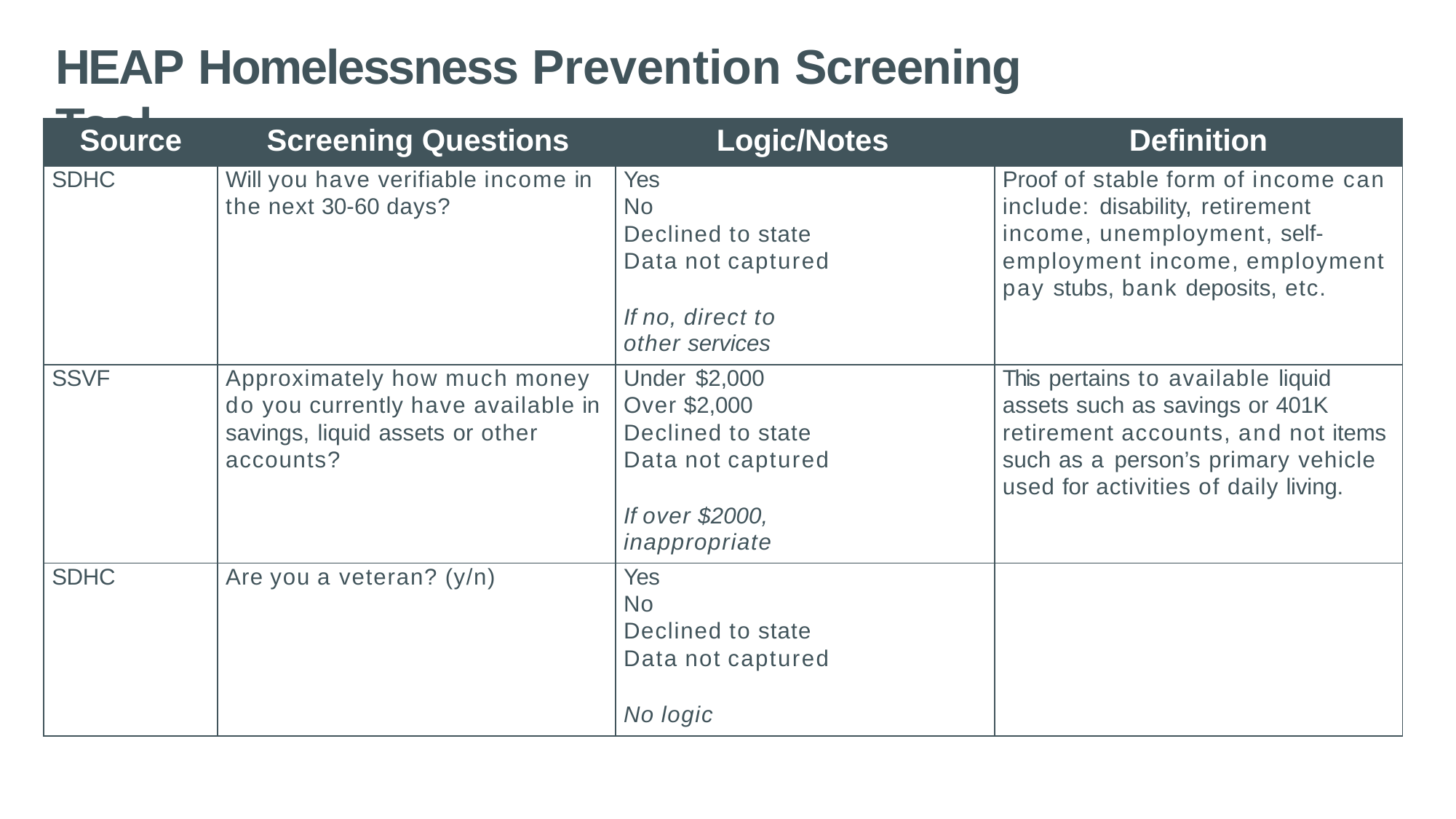

# HEAP Homelessness Prevention Screening Tool
| Source | Screening Questions | Logic/Notes | Definition |
| --- | --- | --- | --- |
| SDHC | Will you have verifiable income in the next 30-60 days? | Yes No Declined to state Data not captured If no, direct to other services | Proof of stable form of income can include: disability, retirement income, unemployment, self-employment income, employment pay stubs, bank deposits, etc. |
| SSVF | Approximately how much money do you currently have available in savings, liquid assets or other accounts? | Under $2,000 Over $2,000 Declined to state Data not captured If over $2000, inappropriate | This pertains to available liquid assets such as savings or 401K retirement accounts, and not items such as a person’s primary vehicle used for activities of daily living. |
| SDHC | Are you a veteran? (y/n) | Yes No Declined to state Data not captured No logic |  |